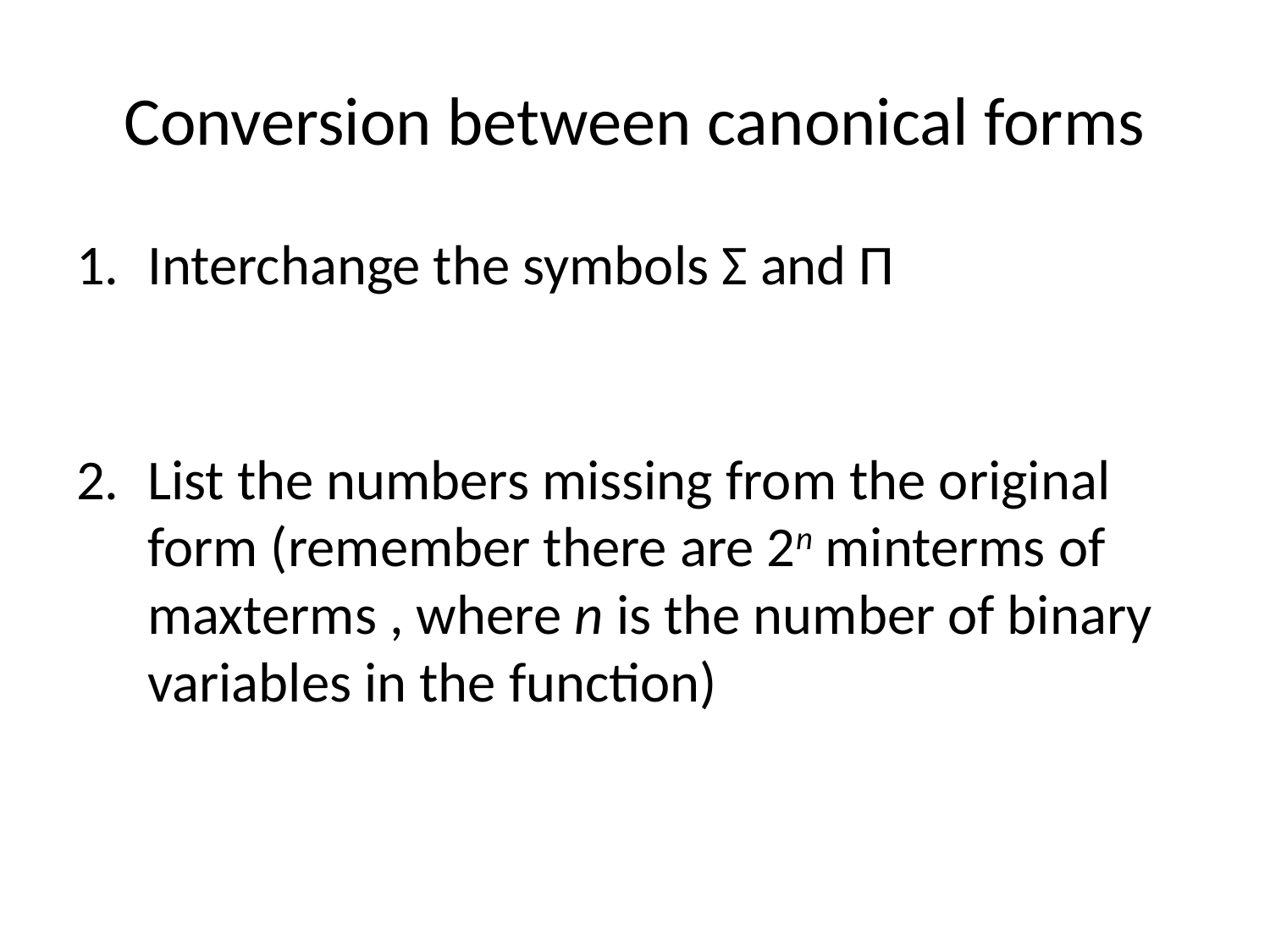

# Conversion between canonical forms
Interchange the symbols Σ and Π
List the numbers missing from the original form (remember there are 2n minterms of maxterms , where n is the number of binary variables in the function)